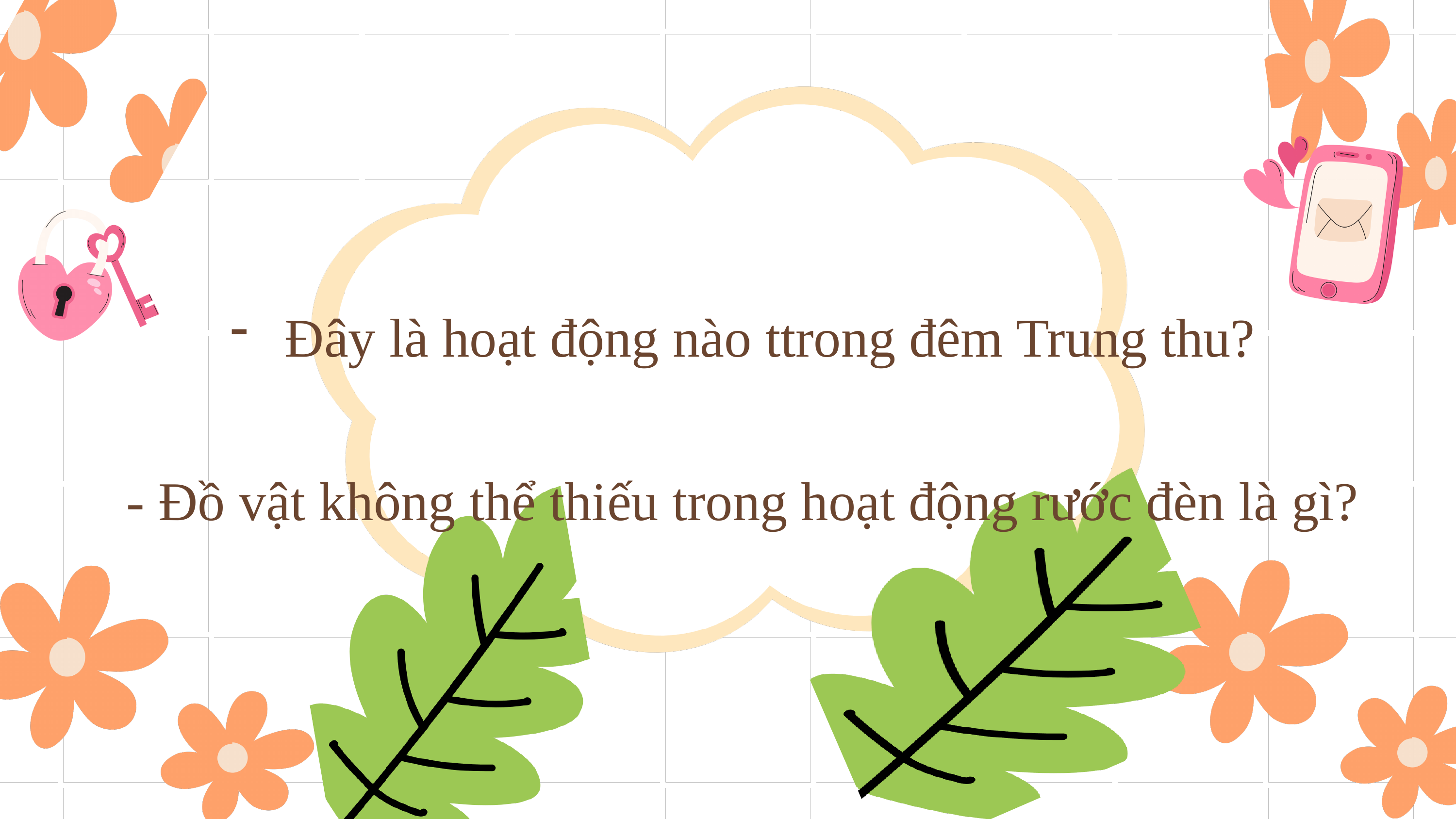

Đây là hoạt động nào ttrong đêm Trung thu?
- Đồ vật không thể thiếu trong hoạt động rước đèn là gì?